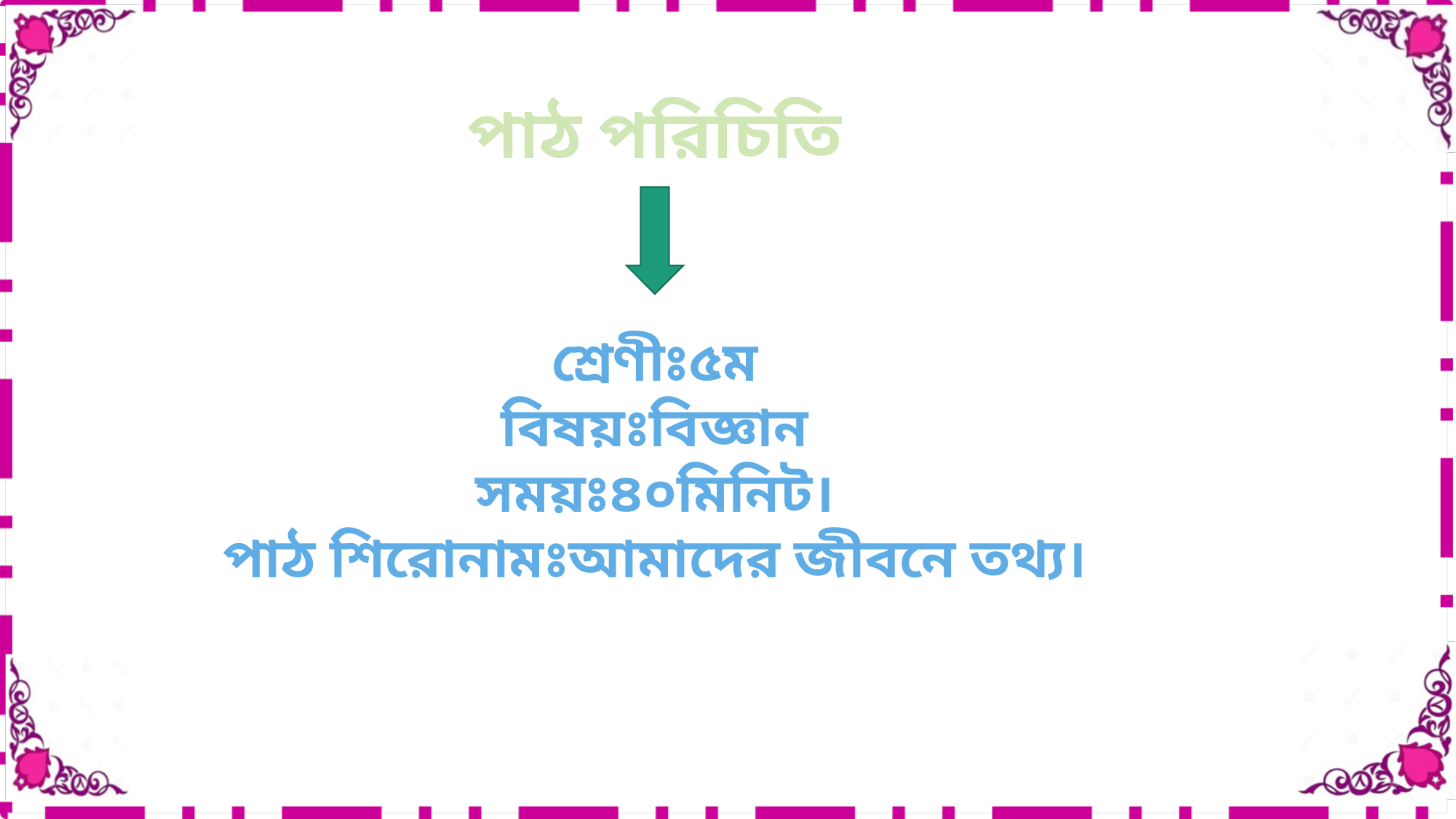

পাঠ পরিচিতি

শ্রেণীঃ৫ম
বিষয়ঃবিজ্ঞান
সময়ঃ৪০মিনিট।
পাঠ শিরোনামঃআমাদের জীবনে তথ্য।